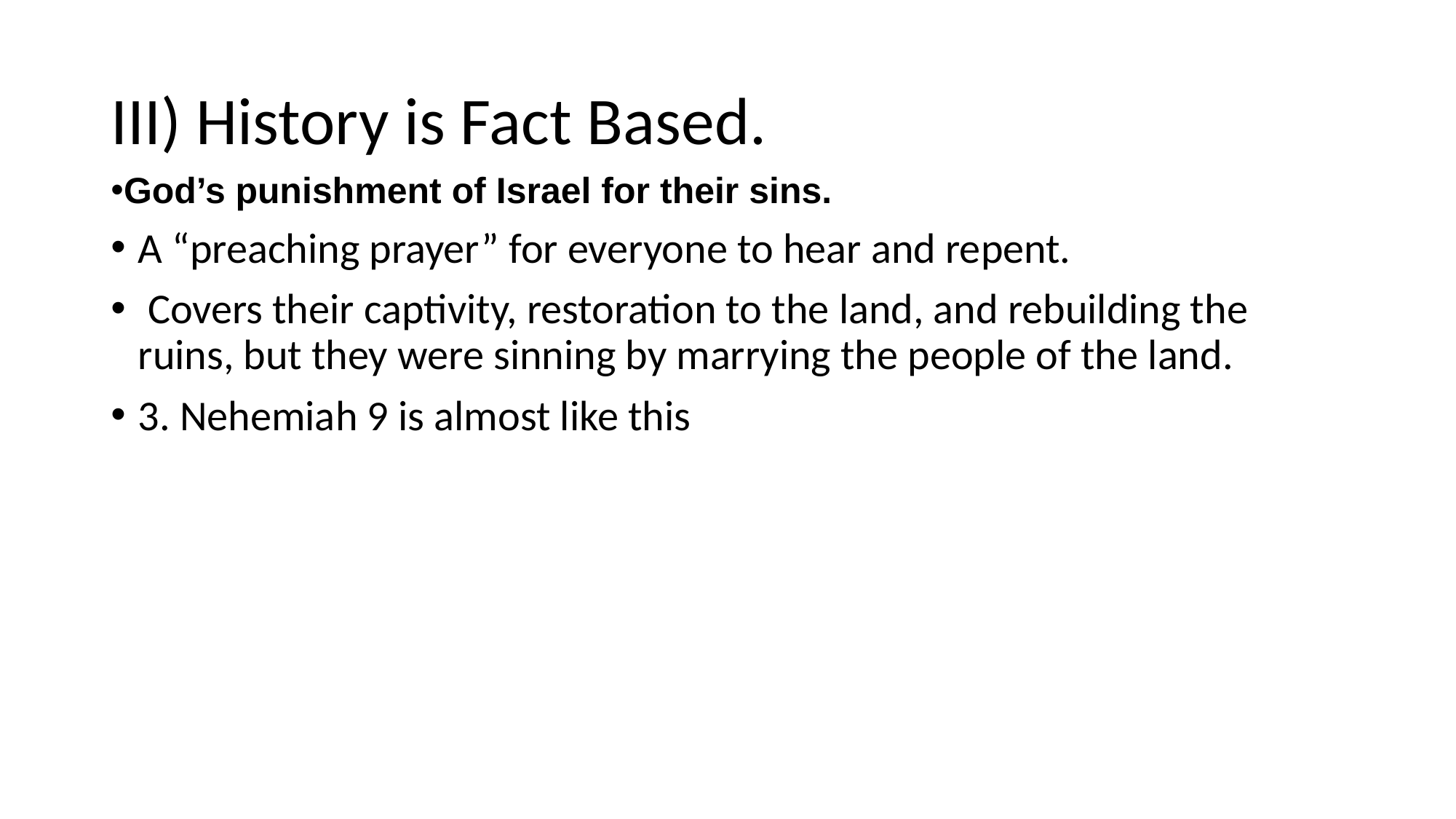

# III) History is Fact Based.
God’s punishment of Israel for their sins.
A “preaching prayer” for everyone to hear and repent.
 Covers their captivity, restoration to the land, and rebuilding the ruins, but they were sinning by marrying the people of the land.
3. Nehemiah 9 is almost like this